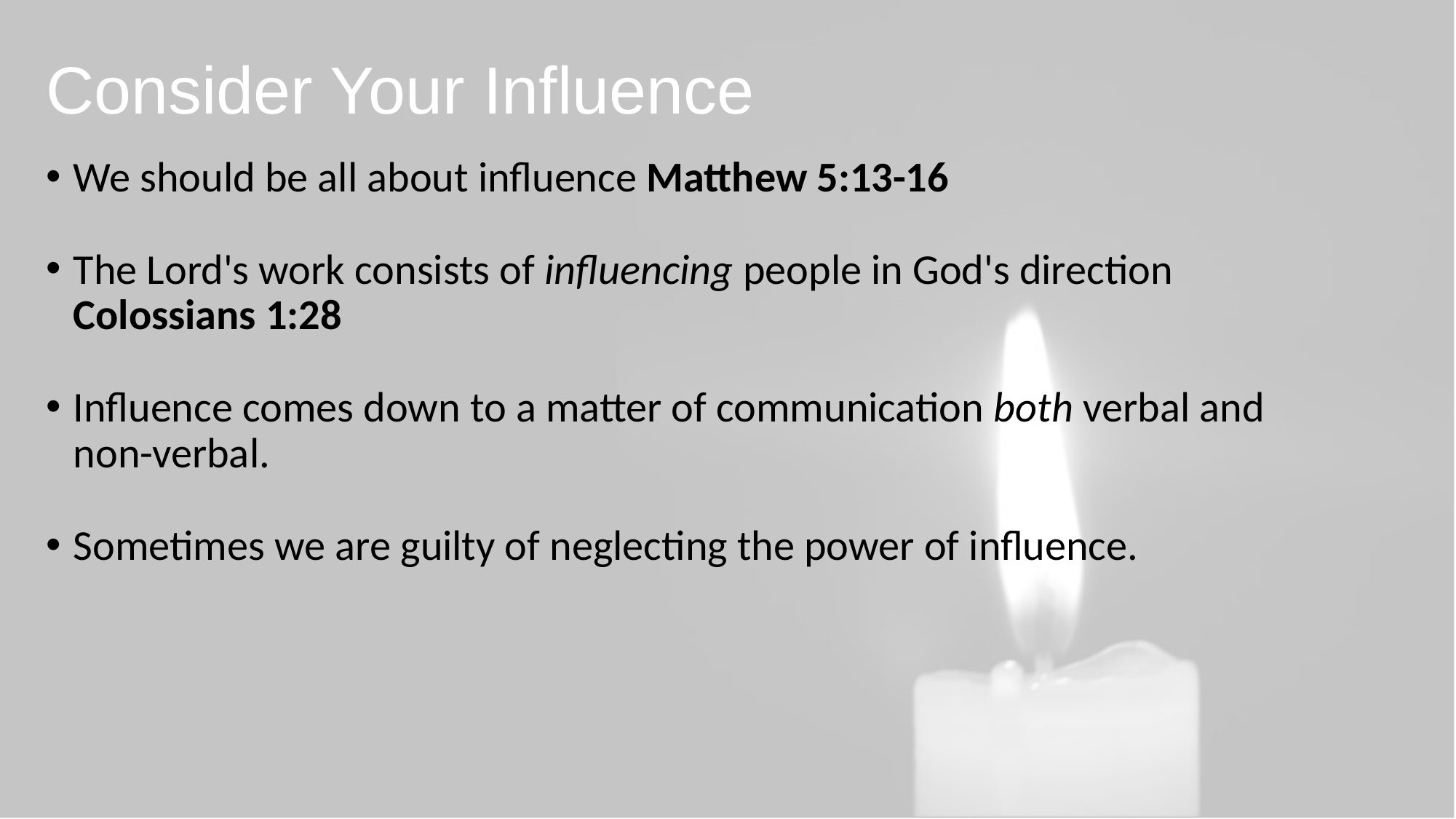

# Consider Your Influence
We should be all about influence Matthew 5:13-16

The Lord's work consists of influencing people in God's direction      Colossians 1:28

Influence comes down to a matter of communication both verbal and      non-verbal.

Sometimes we are guilty of neglecting the power of influence.